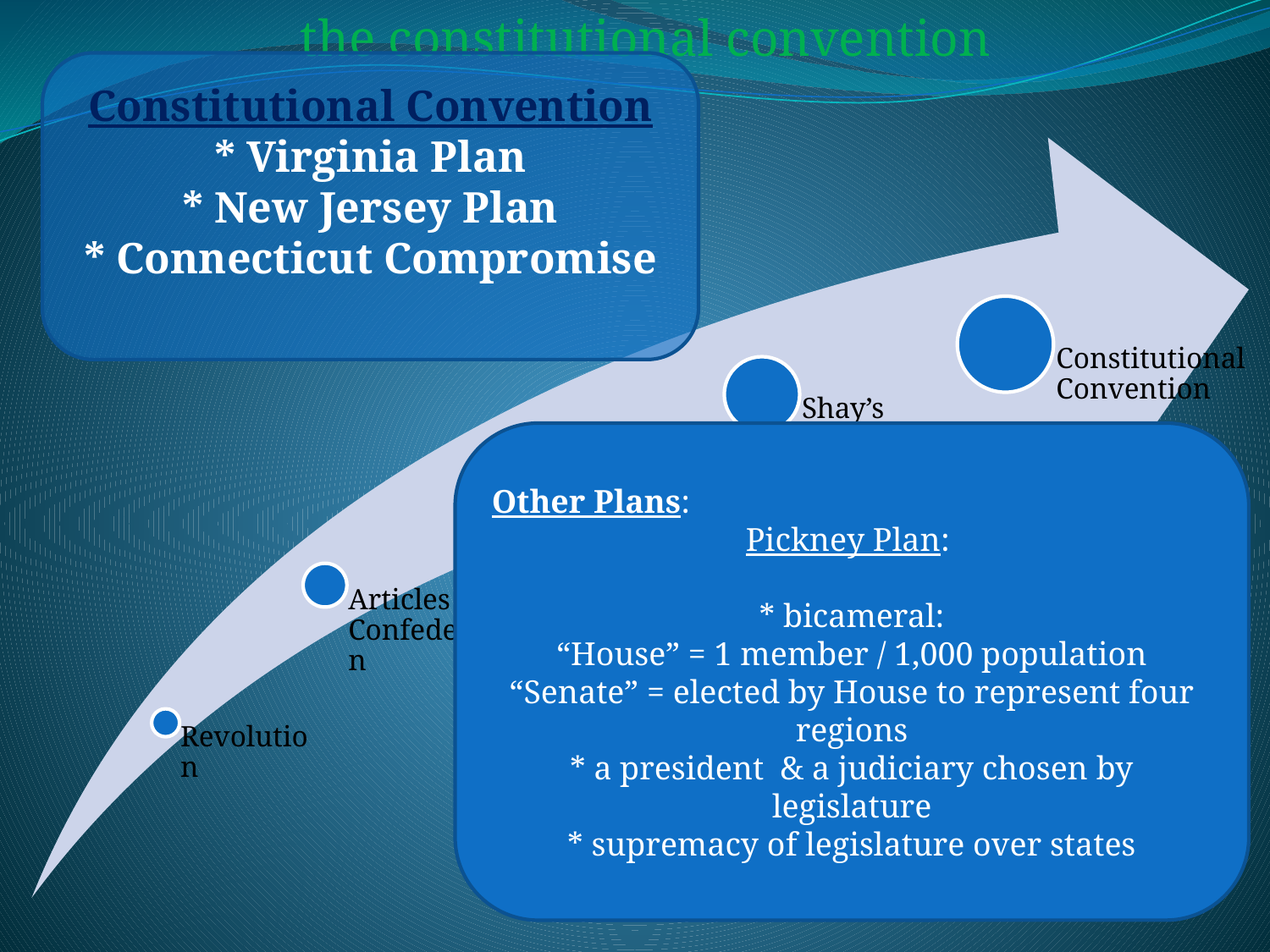

the constitutional convention
Constitutional Convention
* Virginia Plan
* New Jersey Plan
* Connecticut Compromise

Revolution
Articles of Confederation
Annapolis Convention
Shay’s Rebellion
Constitutional Convention
Other Plans:
Pickney Plan:

* bicameral:
“House” = 1 member / 1,000 population
“Senate” = elected by House to represent four regions
* a president  & a judiciary chosen by legislature
* supremacy of legislature over states